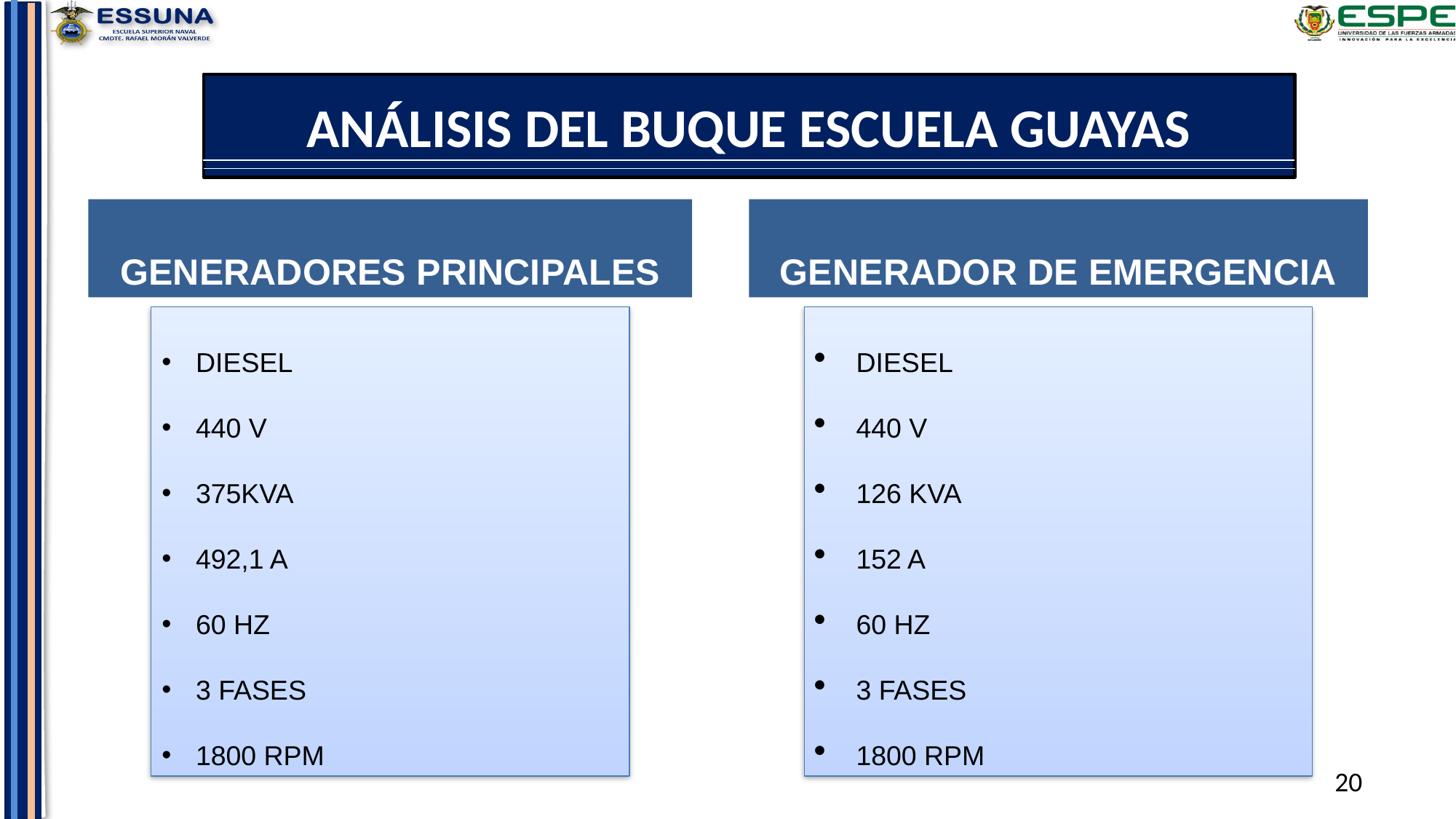

ANÁLISIS DEL BUQUE ESCUELA GUAYAS
GENERADORES PRINCIPALES
GENERADOR DE EMERGENCIA
DIESEL
440 V
375KVA
492,1 A
60 HZ
3 FASES
1800 RPM
DIESEL
440 V
126 KVA
152 A
60 HZ
3 FASES
1800 RPM
20